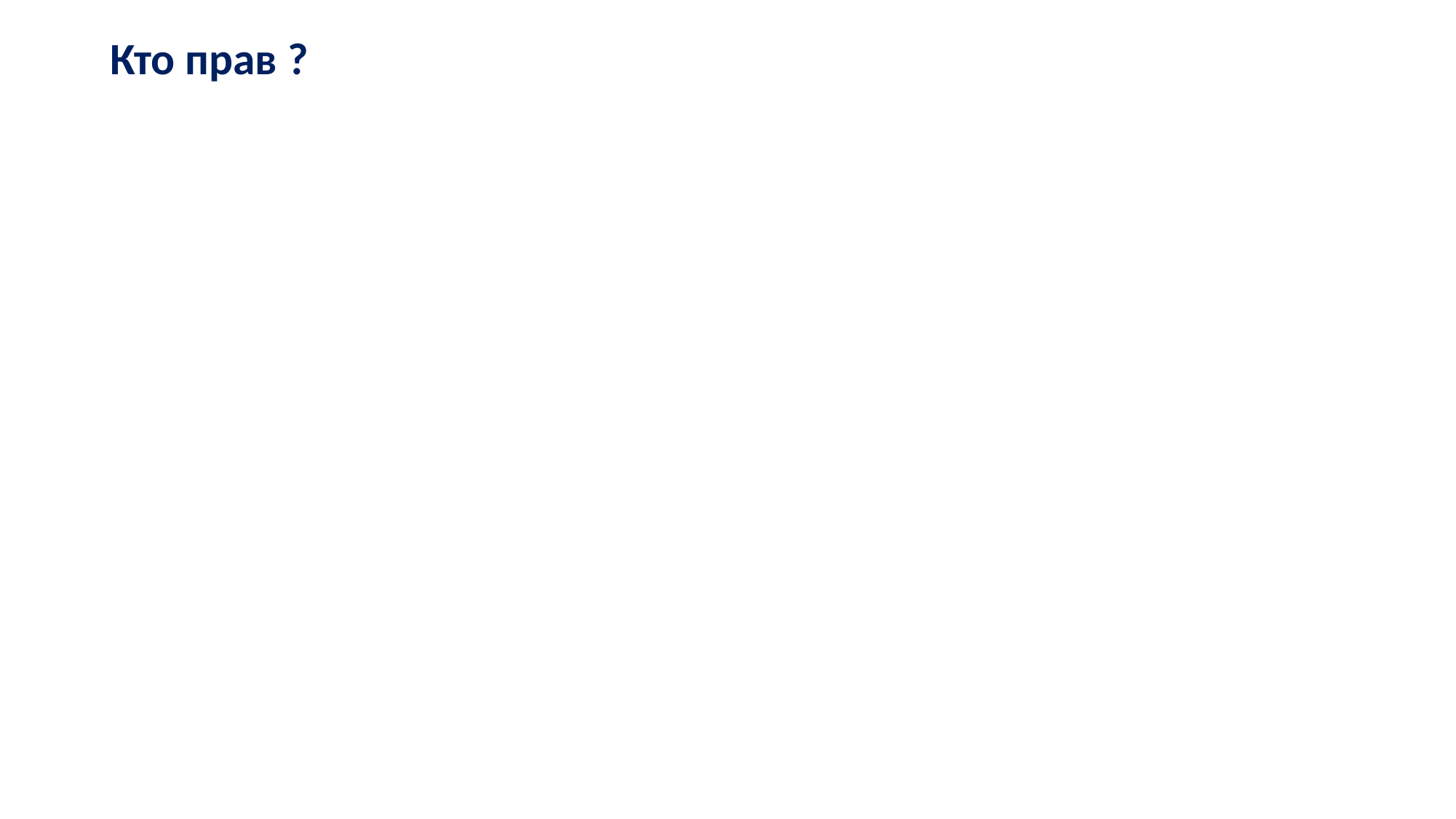

# Кто прав ? 13 прав пациента

уважительное и гуманное отношение со стороны медицинского и обслуживающего персонала;
выбор врача, в том числе врача общей практики (семейного врача) и лечащего врача, с учетом его согласия, а также выбор ЛПУ в соответствии с договорами ОМС и ДМС;
обследование, лечение и содержание в условиях, соответствующих санитарно-гигиеническим требованиям;
проведение по его просьбе консилиума и консультаций других специалистов;
облегчение боли, связанной с заболеванием и (или) медицинским вмешательством, доступными способами и средствами;
сохранение в тайне информации о факте обращения за медицинской помощью, о состоянии здоровья, диагнозе и иных сведений, полученных при его обследовании и лечении